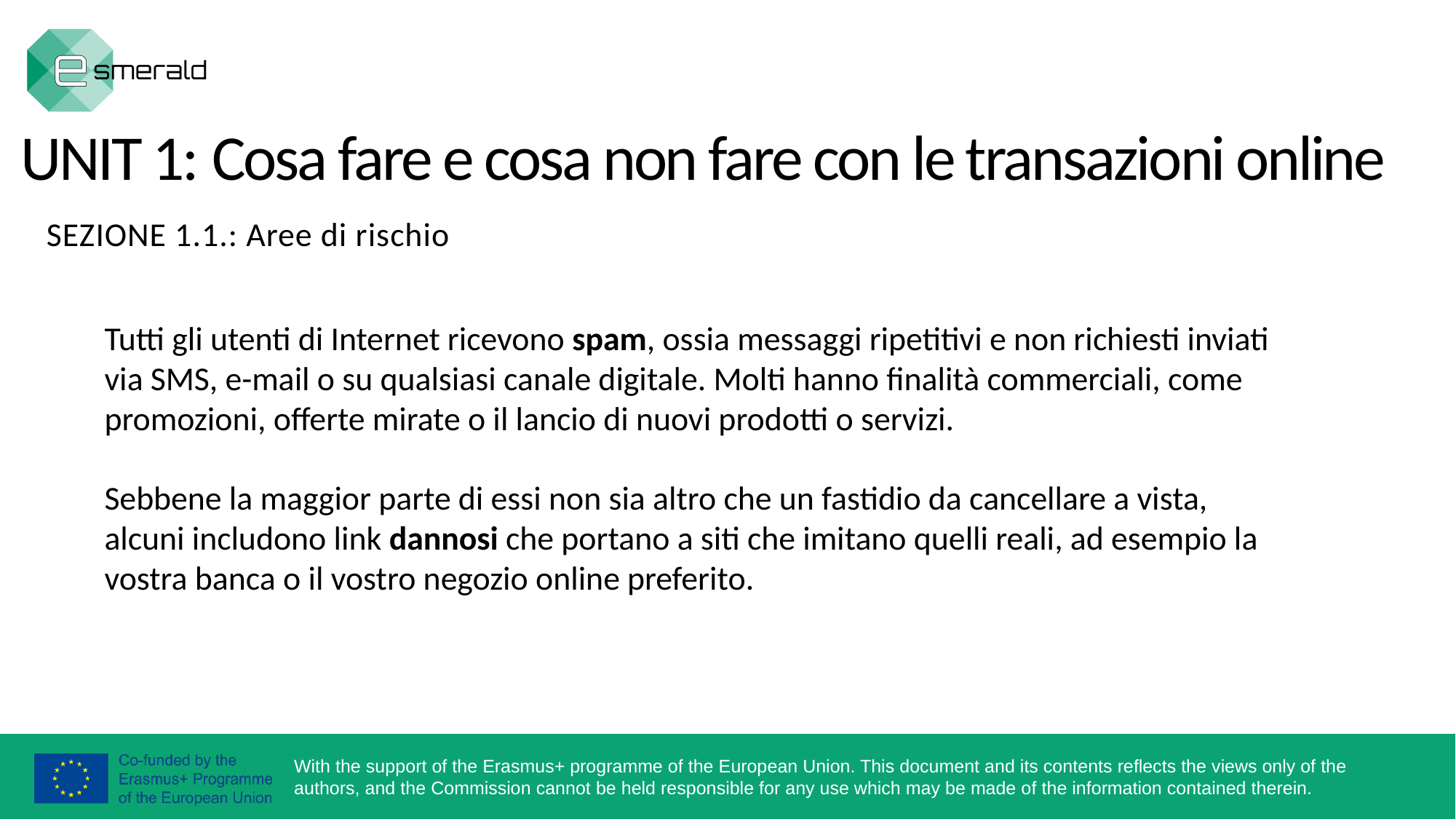

UNIT 1: Cosa fare e cosa non fare con le transazioni online
SEZIONE 1.1.: Aree di rischio
Tutti gli utenti di Internet ricevono spam, ossia messaggi ripetitivi e non richiesti inviati via SMS, e-mail o su qualsiasi canale digitale. Molti hanno finalità commerciali, come promozioni, offerte mirate o il lancio di nuovi prodotti o servizi.

Sebbene la maggior parte di essi non sia altro che un fastidio da cancellare a vista, alcuni includono link dannosi che portano a siti che imitano quelli reali, ad esempio la vostra banca o il vostro negozio online preferito.